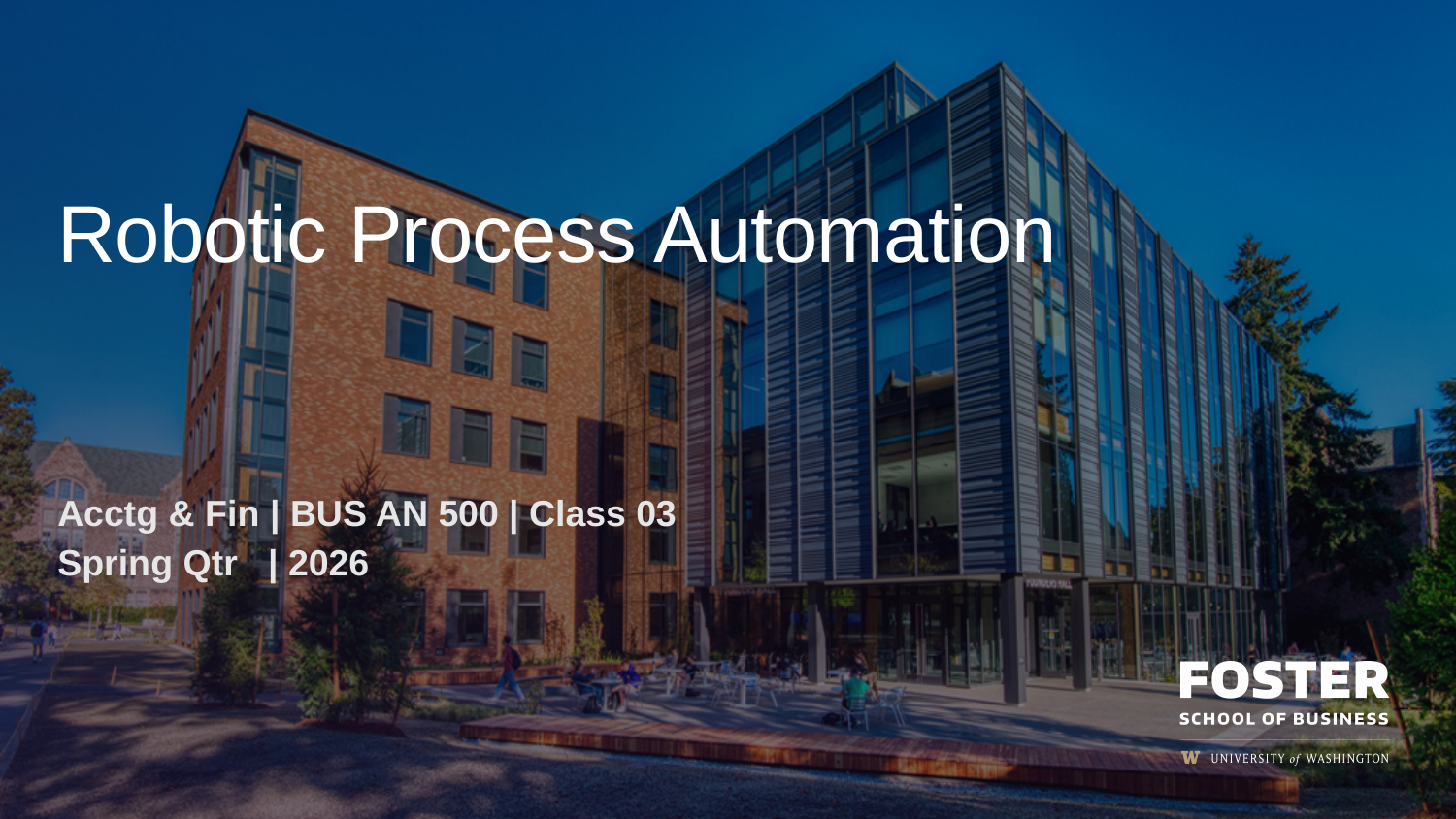

# Robotic Process Automation
Acctg & Fin | BUS AN 500 | Class 03
Spring Qtr   | 2026